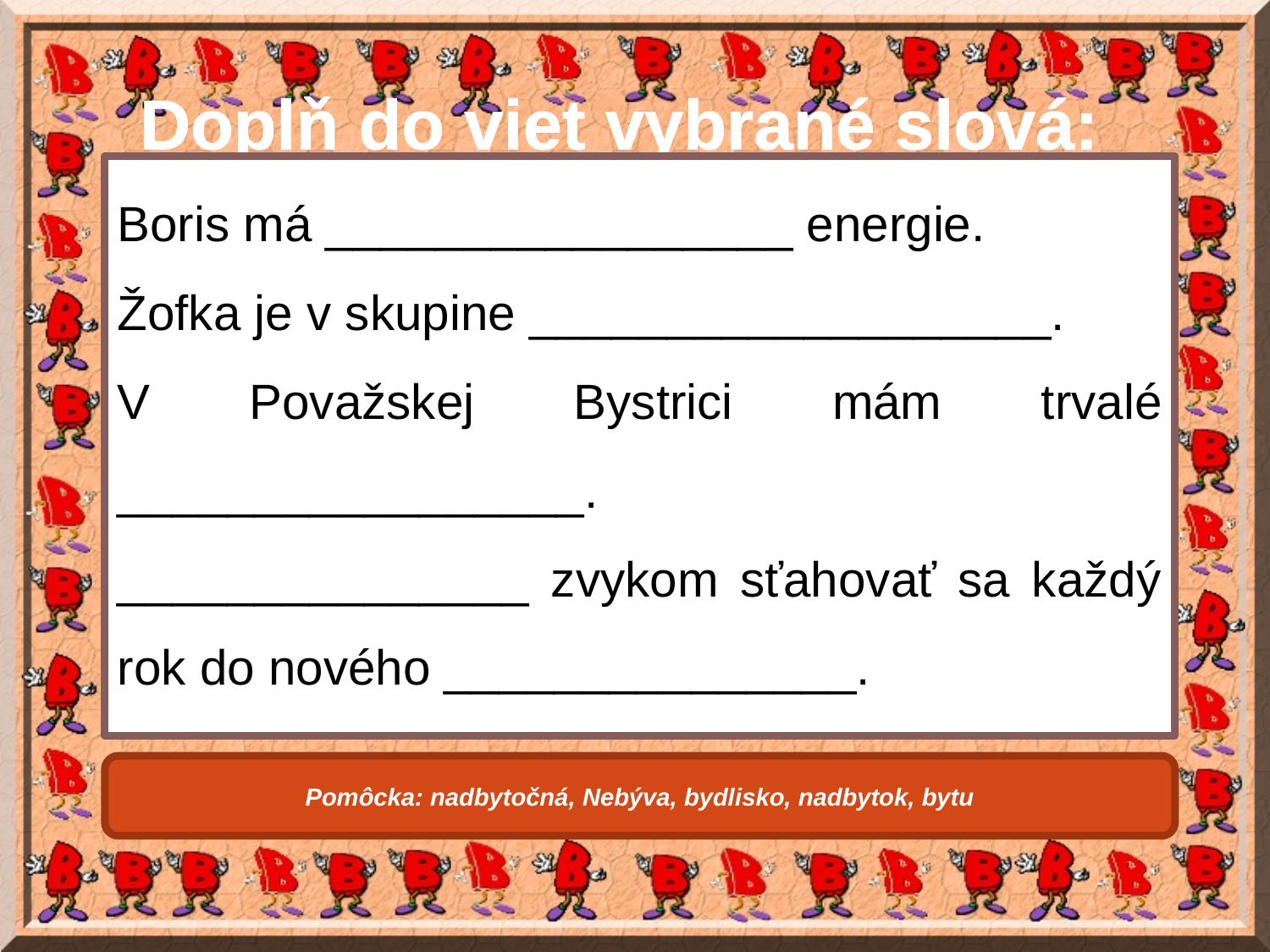

# Doplň do viet vybrané slová:
Boris má _________________ energie.
Žofka je v skupine ___________________.
V Považskej Bystrici mám trvalé _________________.
_______________ zvykom sťahovať sa každý rok do nového _______________.
Pomôcka: nadbytočná, Nebýva, bydlisko, nadbytok, bytu